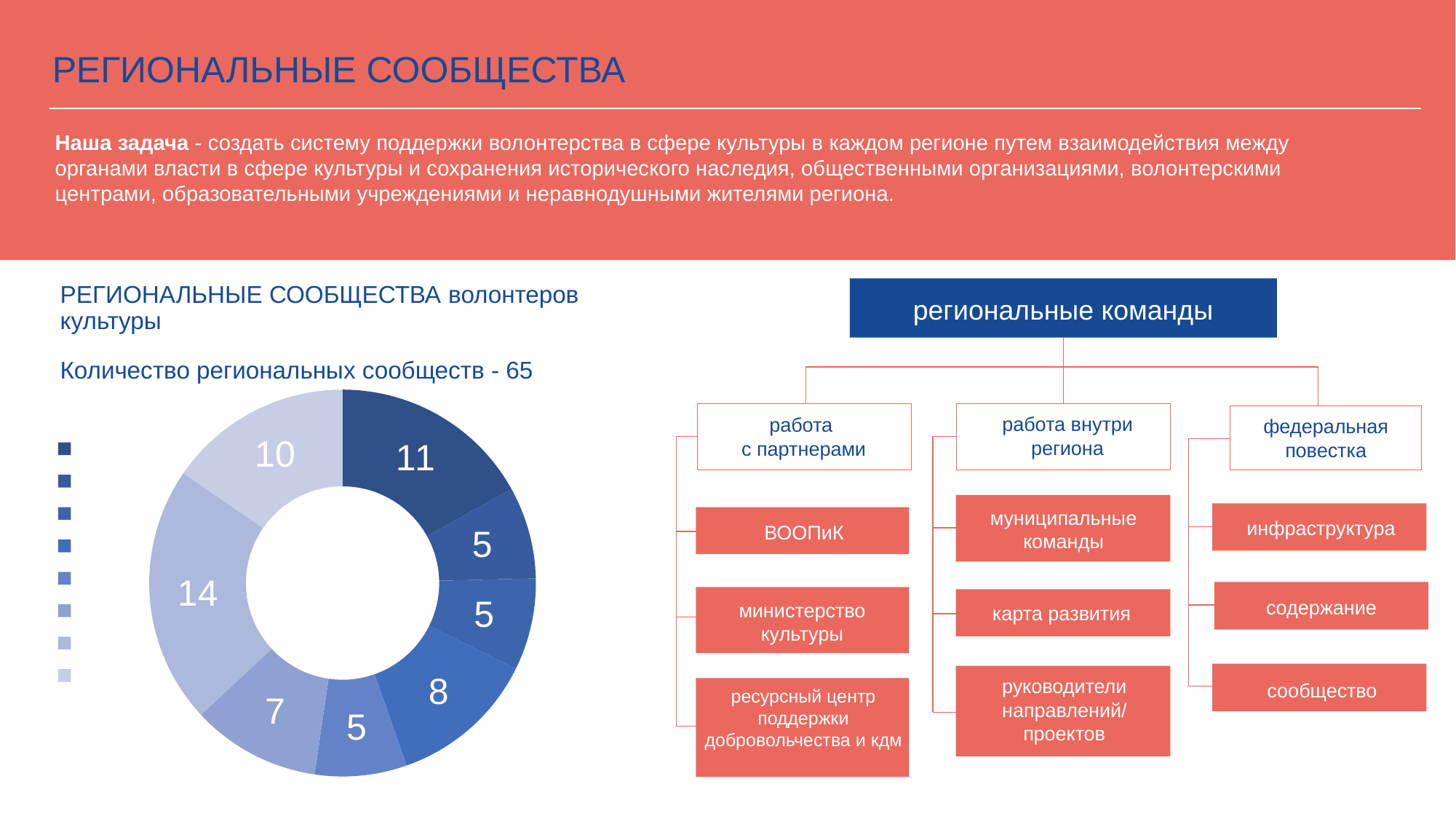

# РЕГИОНАЛЬНЫЕ СООБЩЕСТВА
Наша задача - создать систему поддержки волонтерства в сфере культуры в каждом регионе путем взаимодействия между органами власти в сфере культуры и сохранения исторического наследия, общественными организациями, волонтерскими центрами, образовательными учреждениями и неравнодушными жителями региона.
региональные команды

РЕГИОНАЛЬНЫЕ СООБЩЕСТВА волонтеров культуры
Количество региональных сообществ - 65

### Chart

| Category | Продажи |
|---|---|
| ЦФО | 11.0 |
| ЮФО | 5.0 |
| СФО | 5.0 |
| СЗФО | 8.0 |
| УФО | 5.0 |
| СКФО | 7.0 |
| ПФО | 14.0 |
| ДФО | 10.0 |
работа внутри региона
работа
с партнерами

федеральная повестка

муниципальные команды

инфраструктура

ВООПиК

содержание

министерство культуры
карта развития

руководители направлений/
проектов
 сообщество

ресурсный центр поддержки добровольчества и кдм